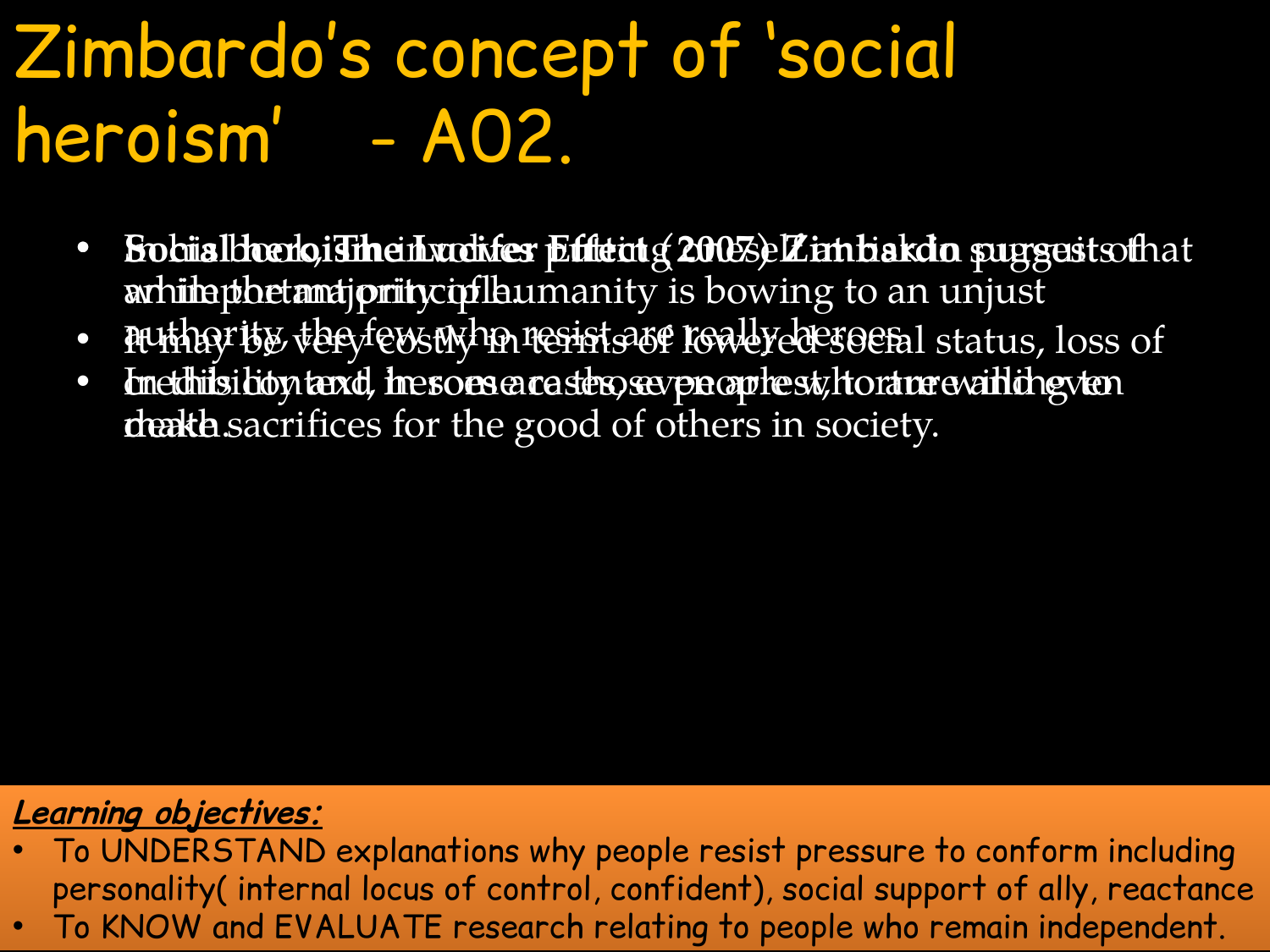

Zimbardo’s concept of ‘social heroism’    - A02.

# Social Heroism
In his book, The Lucifer Effect (2007) Zimbardo suggests that while the majority of humanity is bowing to an unjust authority, the few who resist are really heroes.
In this context, heroes are those people who are willing to make sacrifices for the good of others in society.
Social heroism involves putting oneself at risk in pursuit of an important principle.
It may be very costly in terms of lowered social status, loss of credibility and in some cases, even arrest, torture and even death.

Learning objectives:
To UNDERSTAND explanations why people resist pressure to conform including personality( internal locus of control, confident), social support of ally, reactance
To KNOW and EVALUATE research relating to people who remain independent.
Free Template from www.brainybetty.com
22